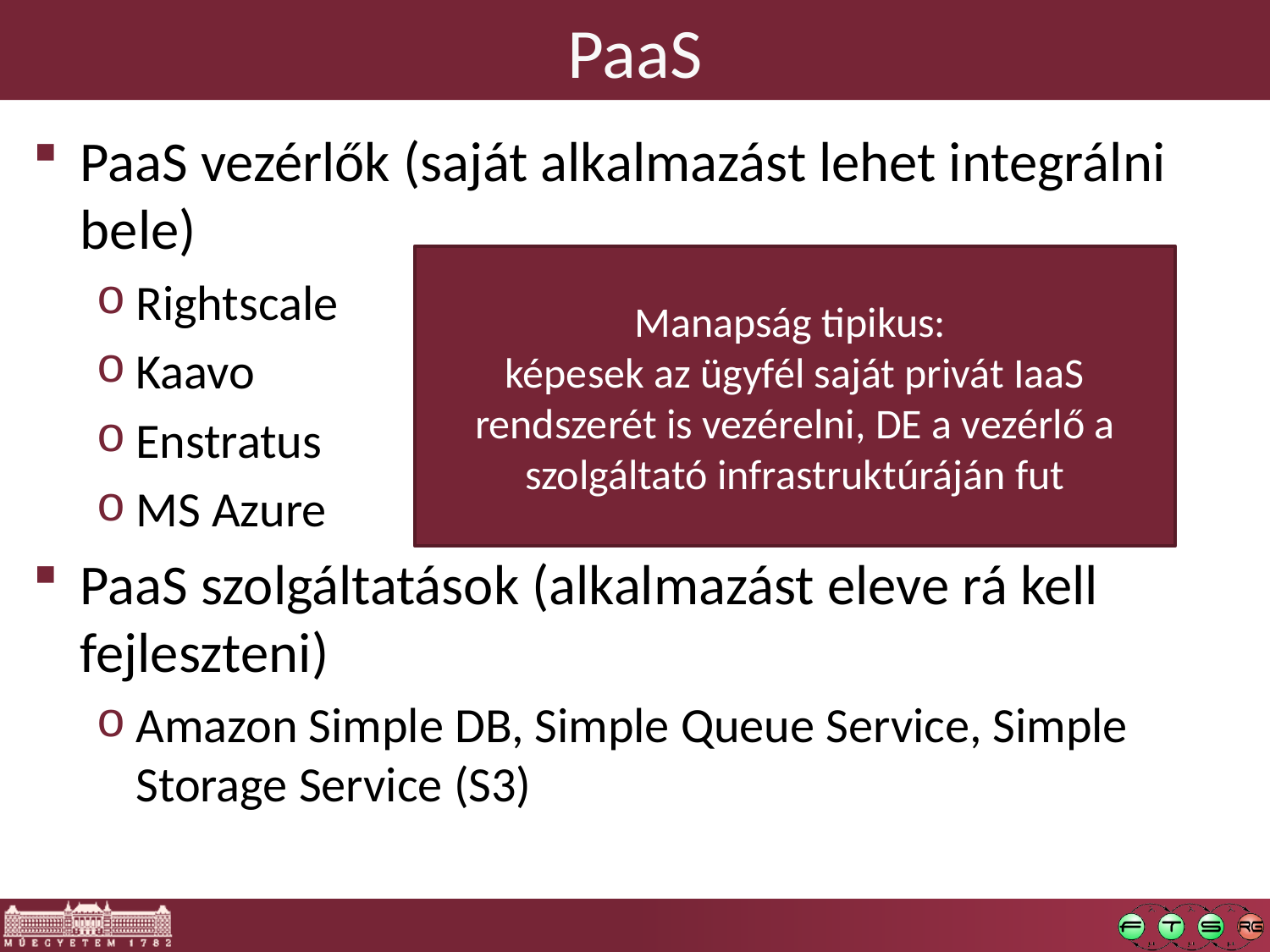

# PaaS
PaaS vezérlők (saját alkalmazást lehet integrálni bele)
Rightscale
Kaavo
Enstratus
MS Azure
PaaS szolgáltatások (alkalmazást eleve rá kell fejleszteni)
Amazon Simple DB, Simple Queue Service, Simple Storage Service (S3)

Manapság tipikus:
képesek az ügyfél saját privát IaaS rendszerét is vezérelni, DE a vezérlő a szolgáltató infrastruktúráján fut